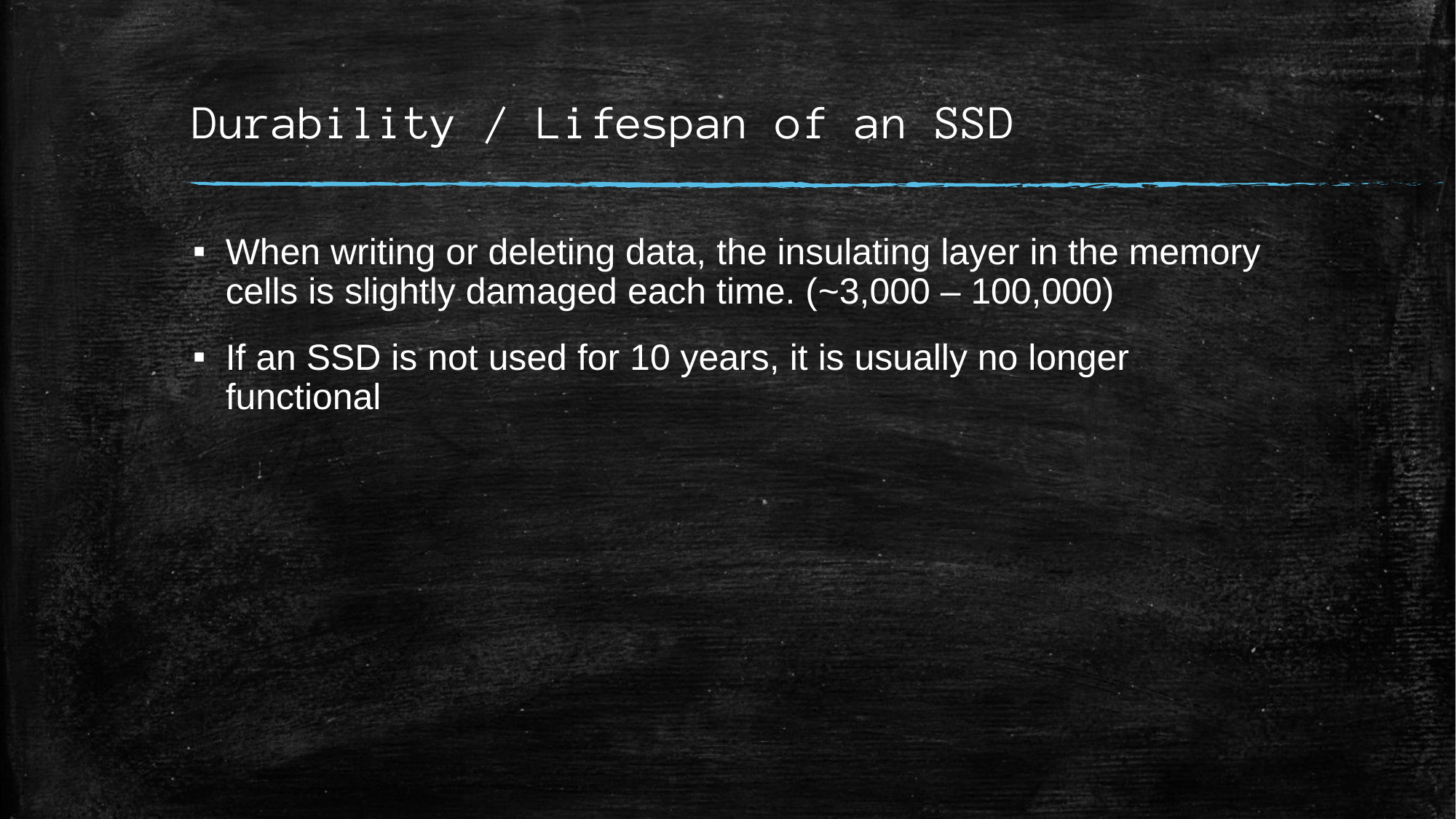

# Durability / Lifespan of an SSD
When writing or deleting data, the insulating layer in the memory cells is slightly damaged each time. (~3,000 – 100,000)
If an SSD is not used for 10 years, it is usually no longer functional